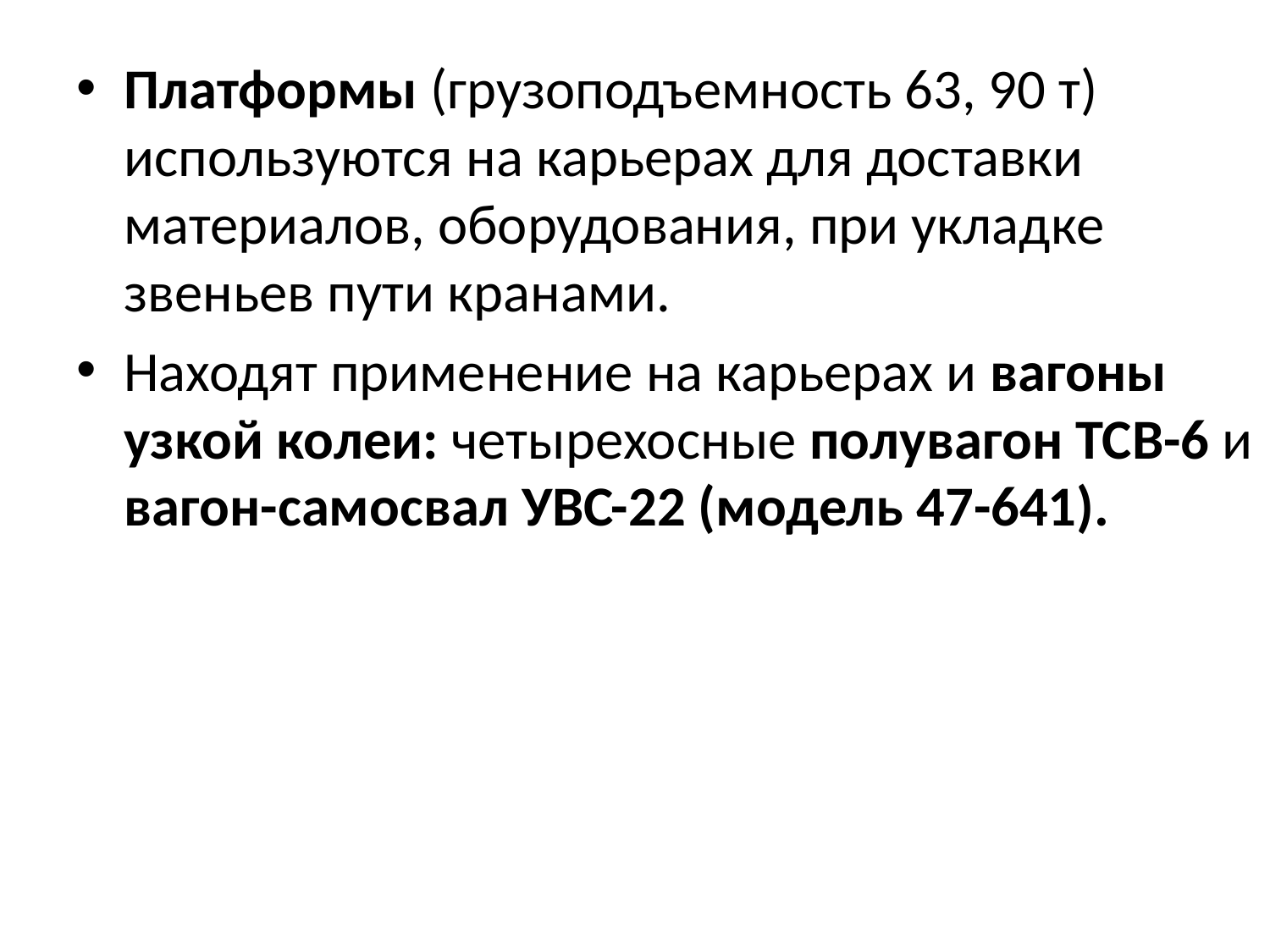

Платформы (грузоподъемность 63, 90 т) используются на карьерах для доставки материалов, оборудования, при укладке звеньев пути кранами.
Находят применение на карьерах и вагоны узкой колеи: четырехосные полувагон ТСВ-6 и вагон-самосвал УВС-22 (модель 47-641).